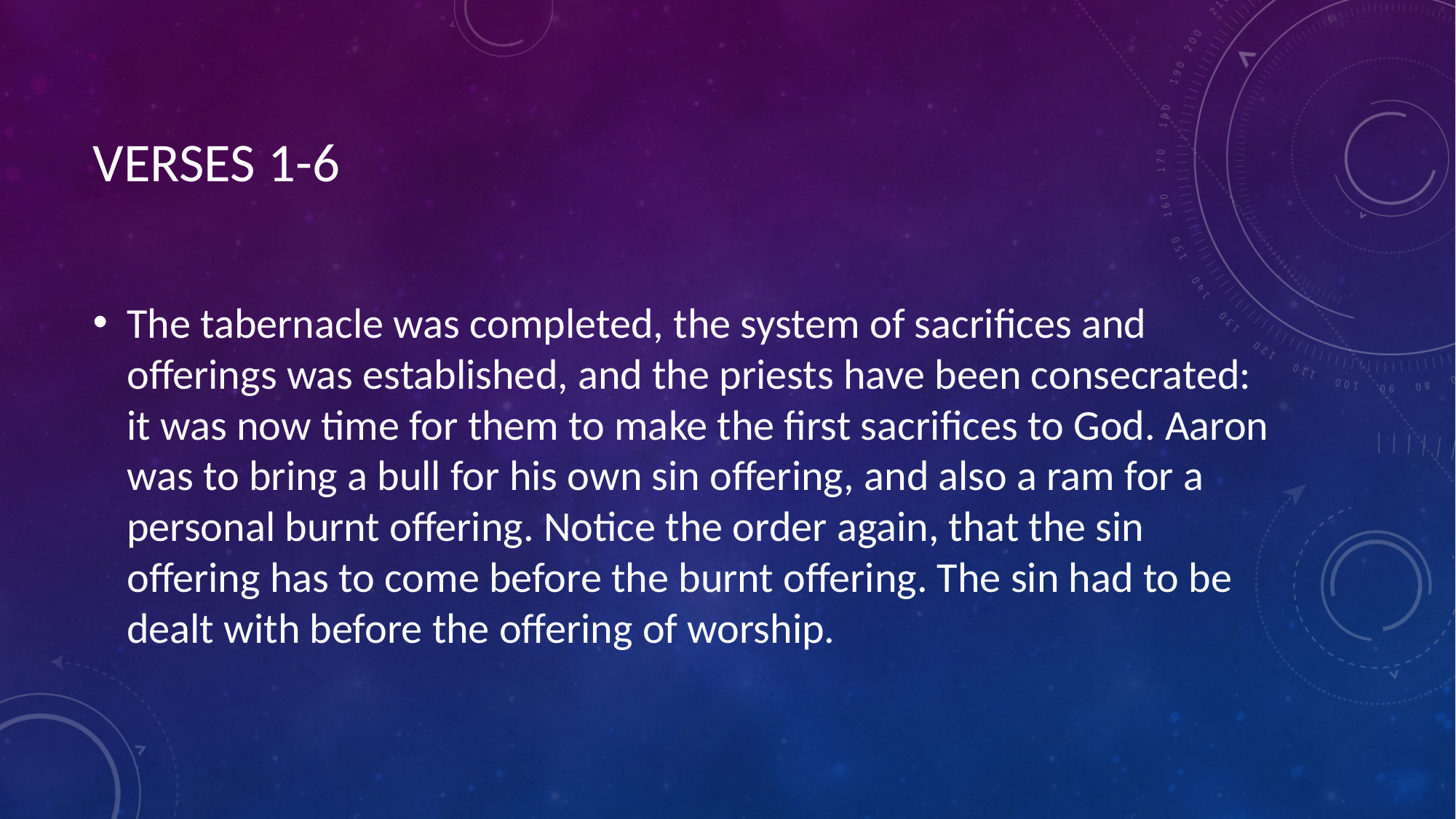

# Verses 1-6
The tabernacle was completed, the system of sacrifices and offerings was established, and the priests have been consecrated: it was now time for them to make the first sacrifices to God. Aaron was to bring a bull for his own sin offering, and also a ram for a personal burnt offering. Notice the order again, that the sin offering has to come before the burnt offering. The sin had to be dealt with before the offering of worship.